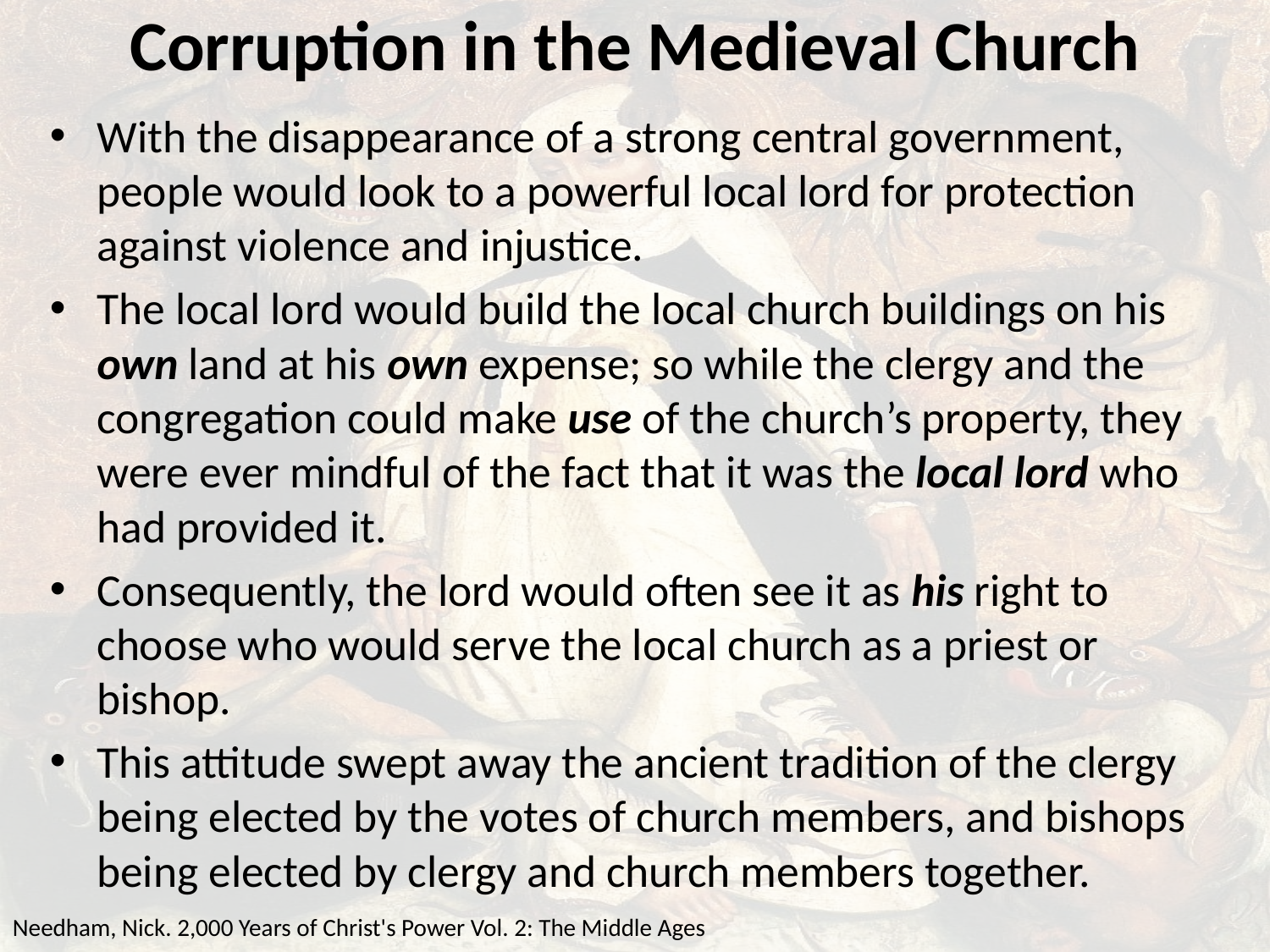

# Corruption in the Medieval Church
With the disappearance of a strong central government, people would look to a powerful local lord for protection against violence and injustice.
The local lord would build the local church buildings on his own land at his own expense; so while the clergy and the congregation could make use of the church’s property, they were ever mindful of the fact that it was the local lord who had provided it.
Consequently, the lord would often see it as his right to choose who would serve the local church as a priest or bishop.
This attitude swept away the ancient tradition of the clergy being elected by the votes of church members, and bishops being elected by clergy and church members together.
Needham, Nick. 2,000 Years of Christ's Power Vol. 2: The Middle Ages